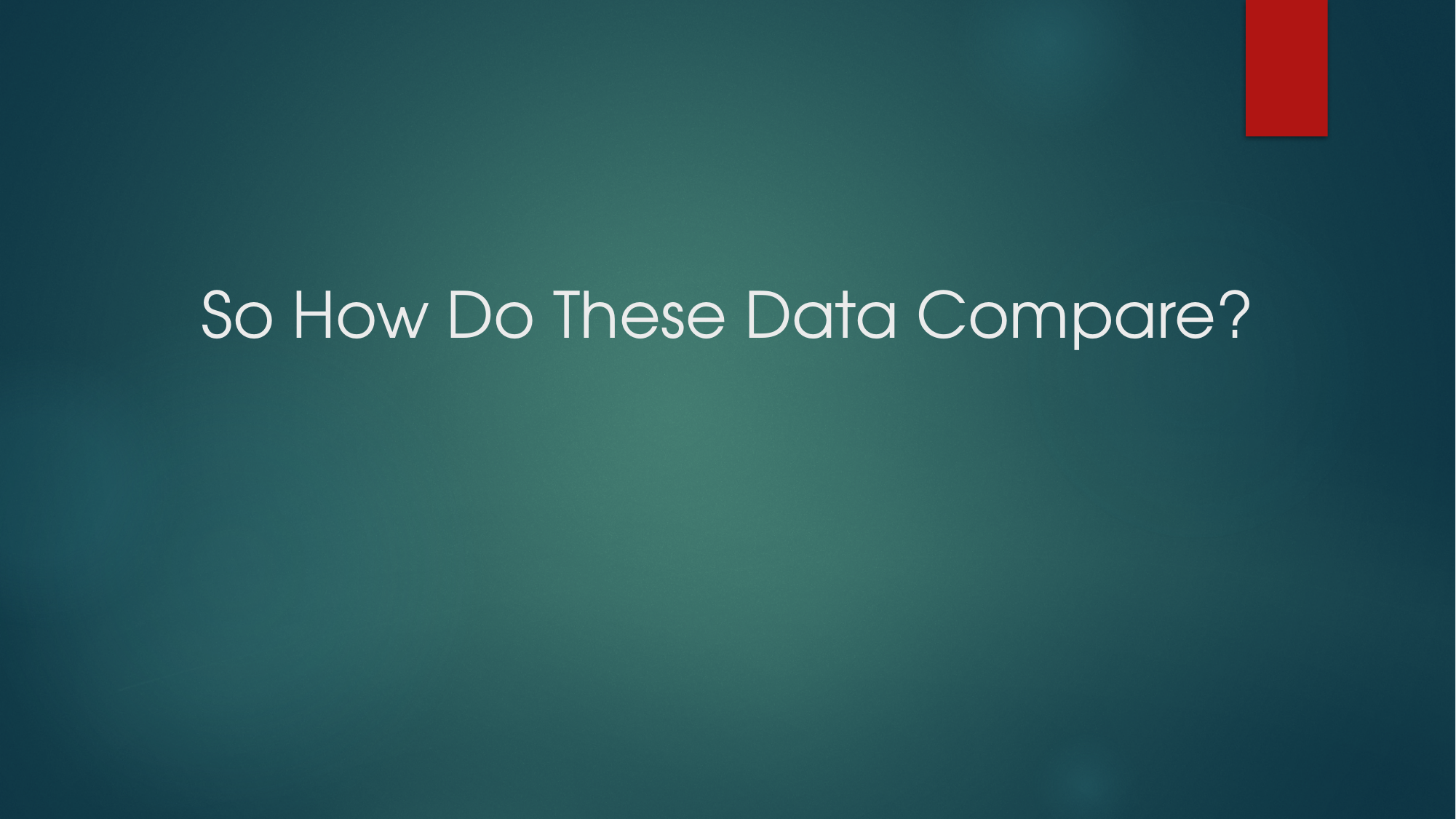

# So How Do These Data Compare?